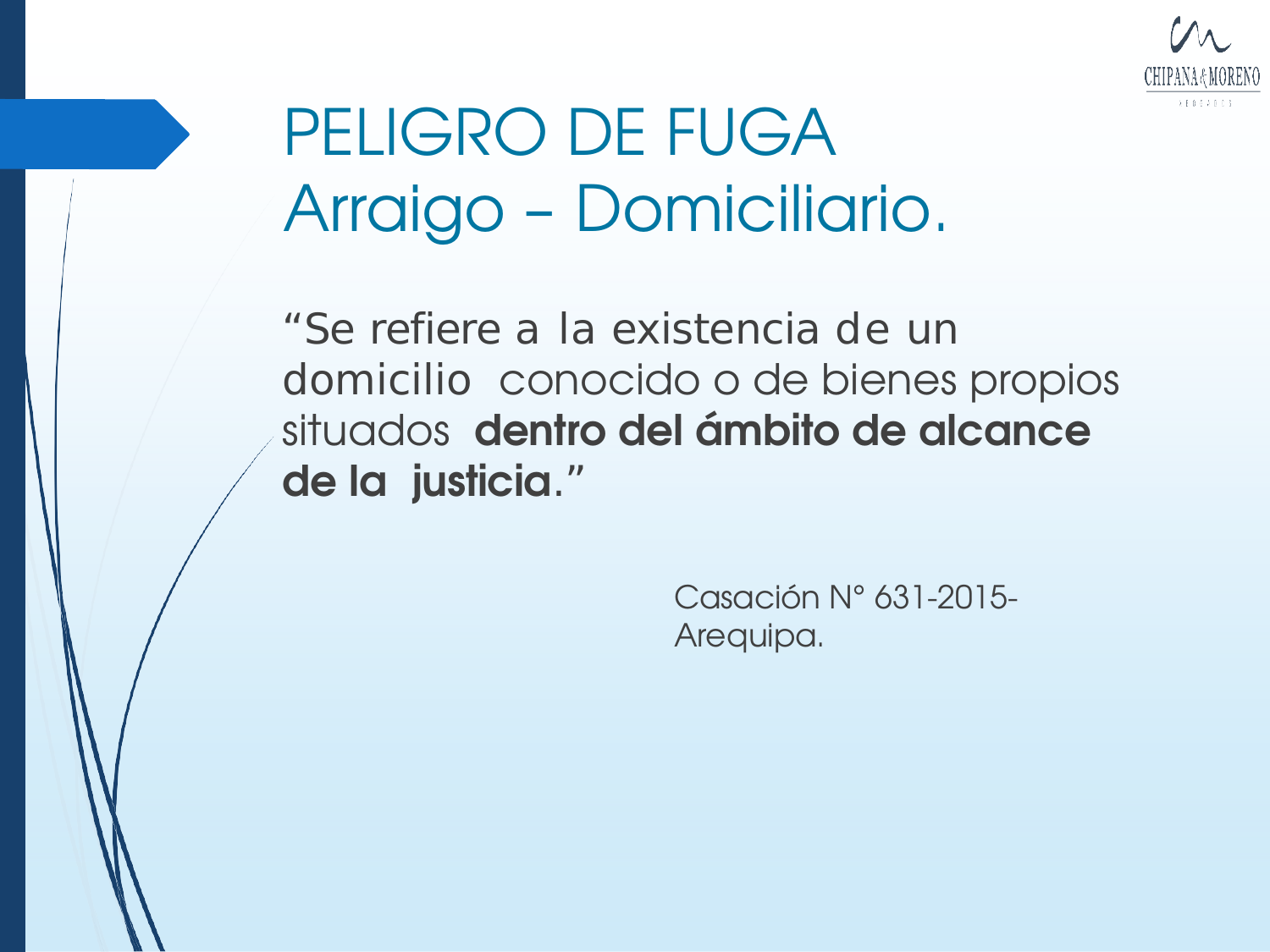

# PELIGRO DE FUGA
Arraigo – Domiciliario.
“Se refiere a la existencia de un domicilio  conocido o de bienes propios situados  dentro del ámbito de alcance de la  justicia.”

Casación N° 631-2015-Arequipa.